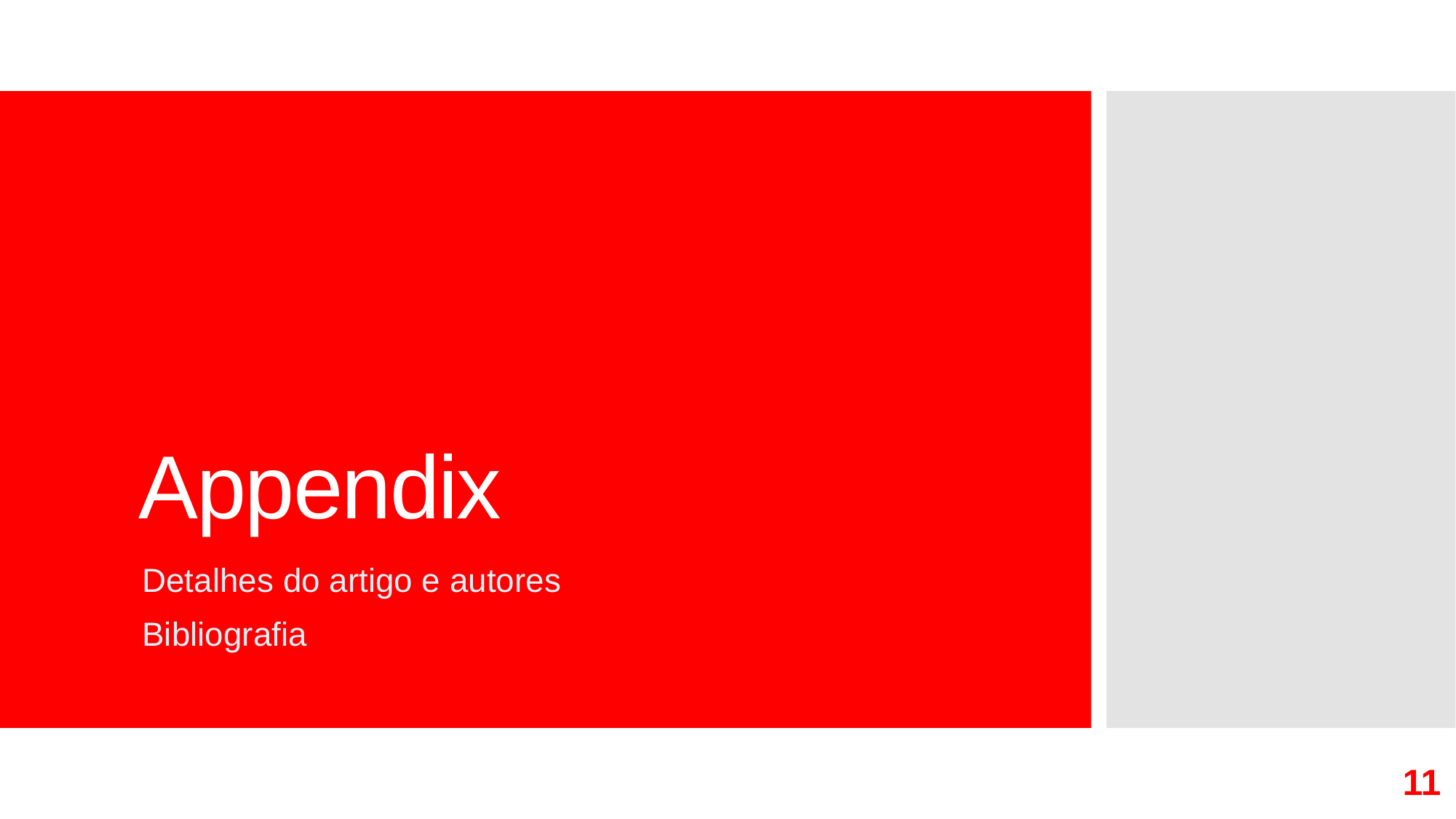

# Appendix
Detalhes do artigo e autores
Bibliografia
11